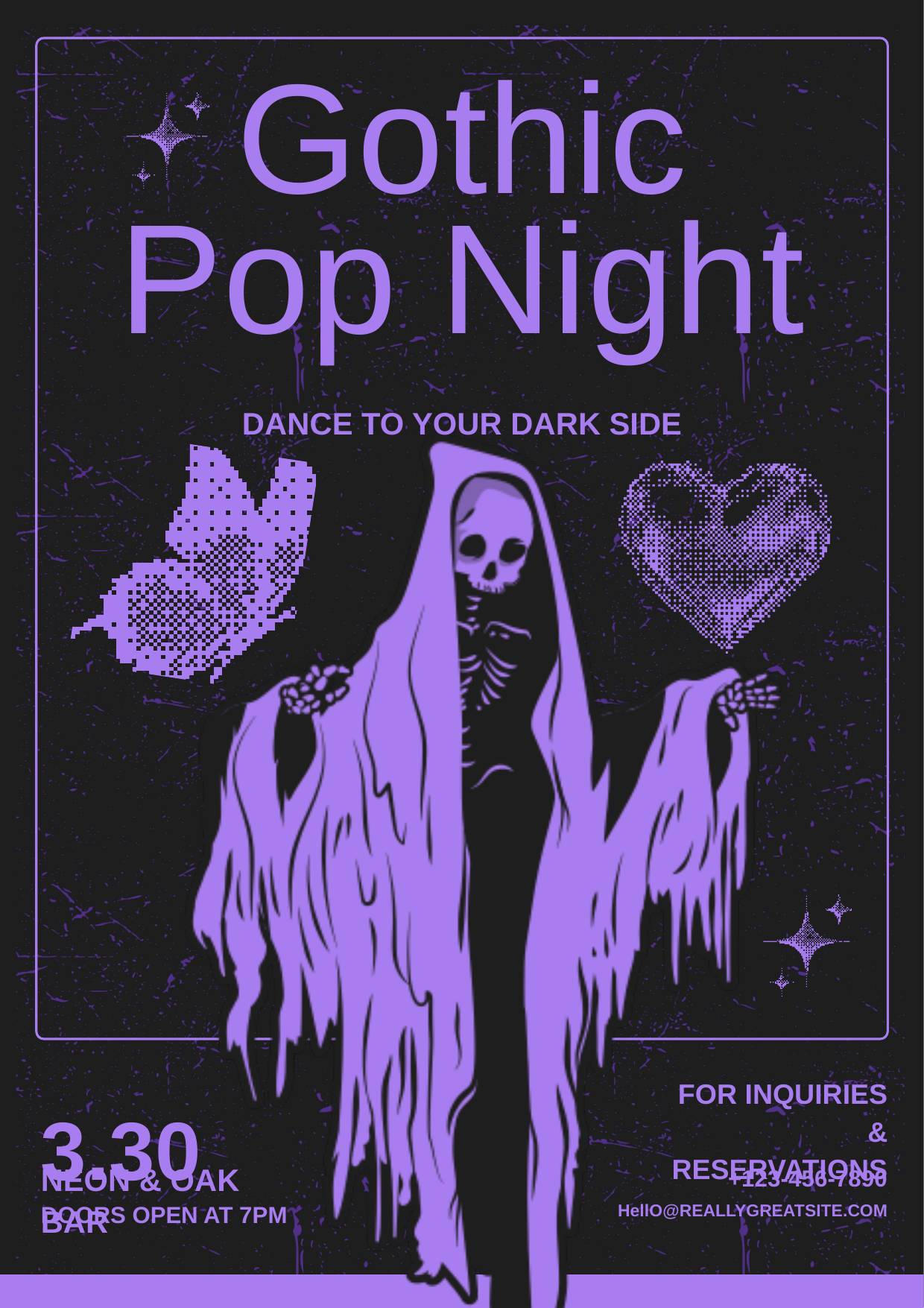

Gothic
Pop Night

DANCE TO YOUR DARK SIDE

3.30
FOR INQUIRIES &
RESERVATIONS
+123-456-7890
HellO@REALLYGREATSITE.COM
NEON & OAK BAR
DOORS OPEN AT 7PM